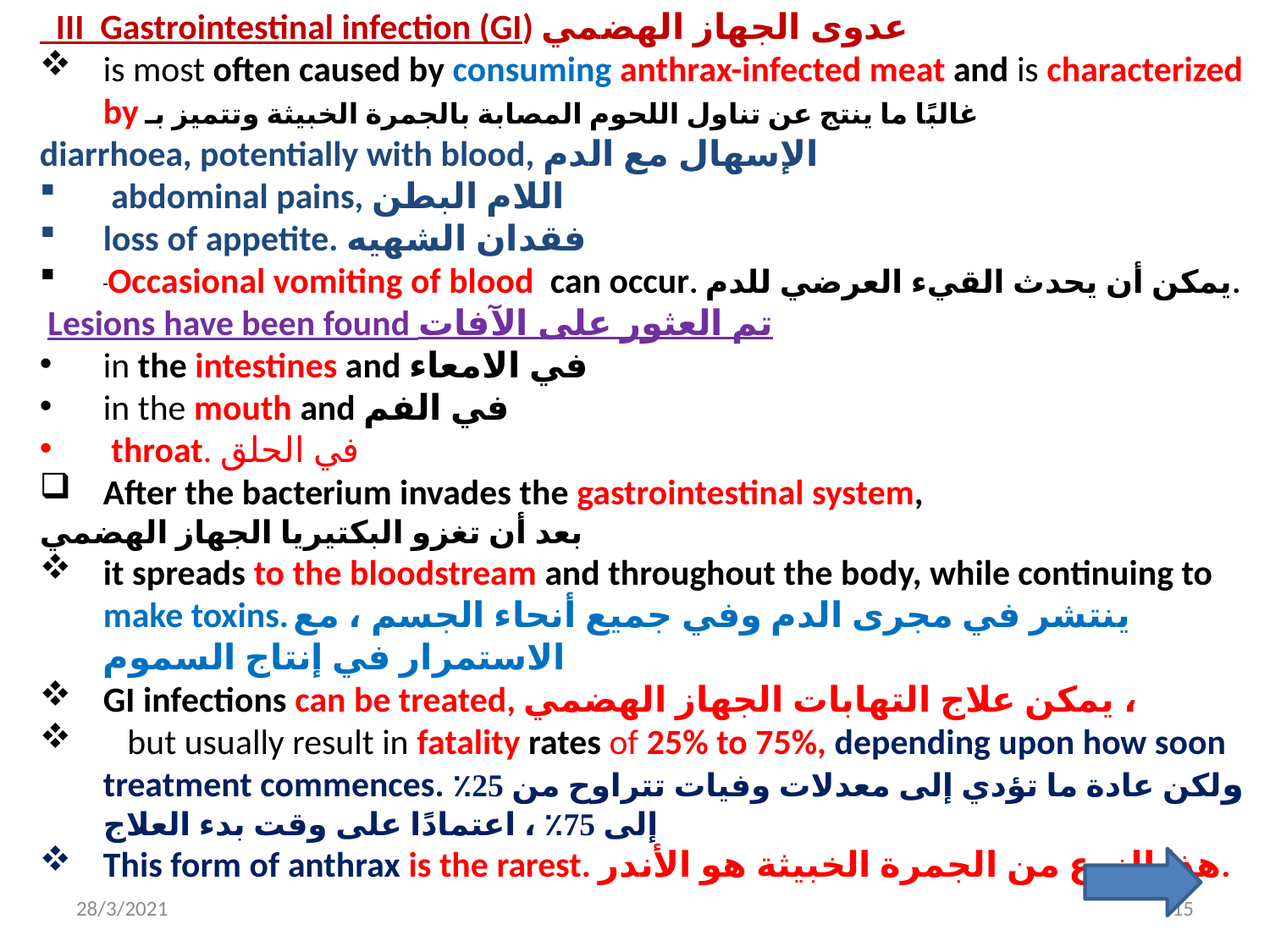

III  Gastrointestinal infection (GI) عدوى الجهاز الهضمي
is most often caused by consuming anthrax-infected meat and is characterized by غالبًا ما ينتج عن تناول اللحوم المصابة بالجمرة الخبيثة وتتميز بـ
diarrhoea, potentially with blood, الإسهال مع الدم
 abdominal pains, اللام البطن
loss of appetite. فقدان الشهيه
 Occasional vomiting of blood  can occur. يمكن أن يحدث القيء العرضي للدم.
 Lesions have been found تم العثور على الآفات
in the intestines and في الامعاء
in the mouth and في الفم
 throat. في الحلق
After the bacterium invades the gastrointestinal system,
بعد أن تغزو البكتيريا الجهاز الهضمي
it spreads to the bloodstream and throughout the body, while continuing to make toxins. ينتشر في مجرى الدم وفي جميع أنحاء الجسم ، مع الاستمرار في إنتاج السموم
GI infections can be treated, يمكن علاج التهابات الجهاز الهضمي ،
   but usually result in fatality rates of 25% to 75%, depending upon how soon treatment commences. ولكن عادة ما تؤدي إلى معدلات وفيات تتراوح من 25٪ إلى 75٪ ، اعتمادًا على وقت بدء العلاج
This form of anthrax is the rarest. هذا النوع من الجمرة الخبيثة هو الأندر.

28/3/2021
15